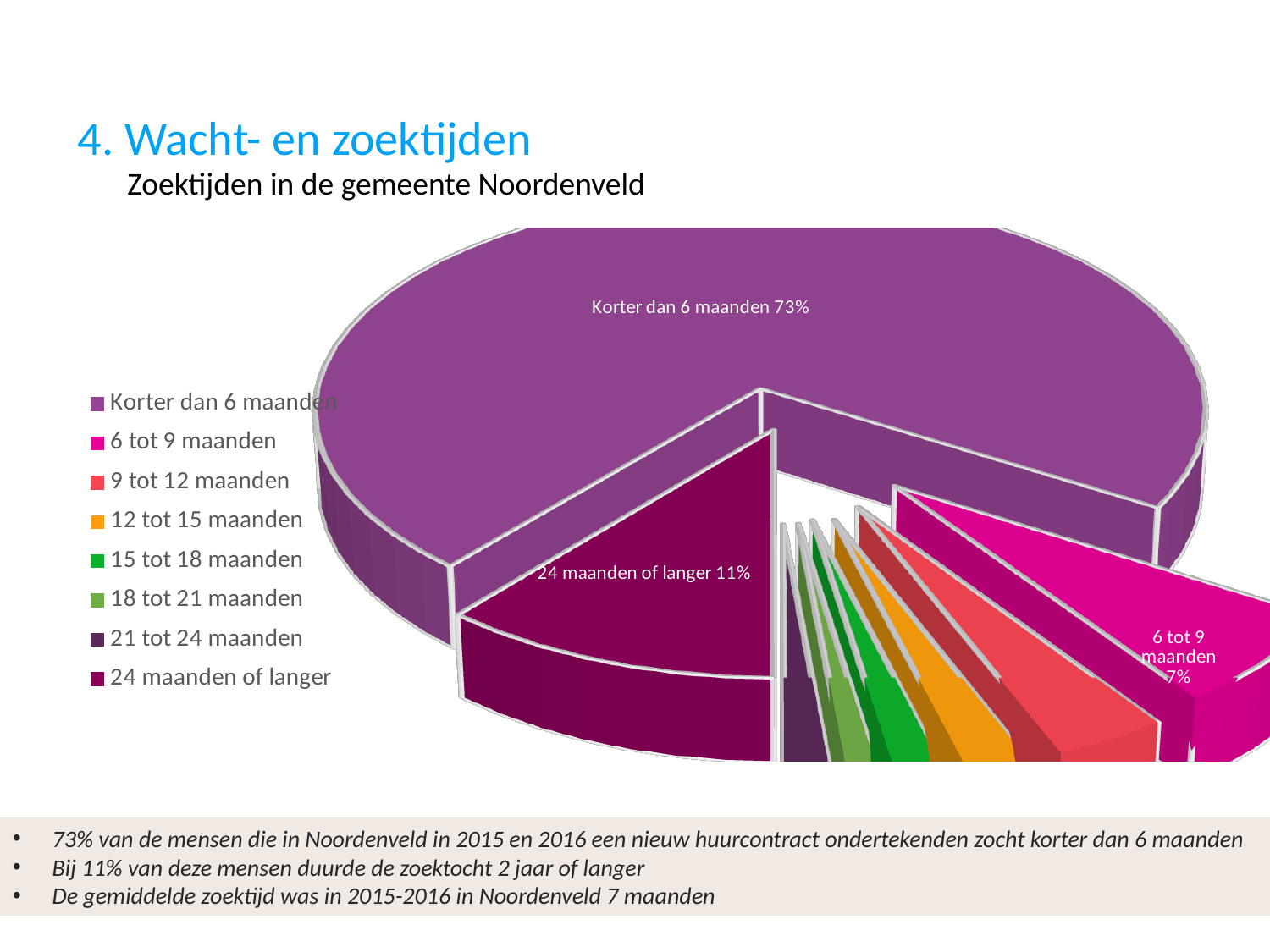

[unsupported chart]

# 4. Wacht- en zoektijden
Zoektijden in de gemeente Noordenveld
73% van de mensen die in Noordenveld in 2015 en 2016 een nieuw huurcontract ondertekenden zocht korter dan 6 maanden
Bij 11% van deze mensen duurde de zoektocht 2 jaar of langer
De gemiddelde zoektijd was in 2015-2016 in Noordenveld 7 maanden